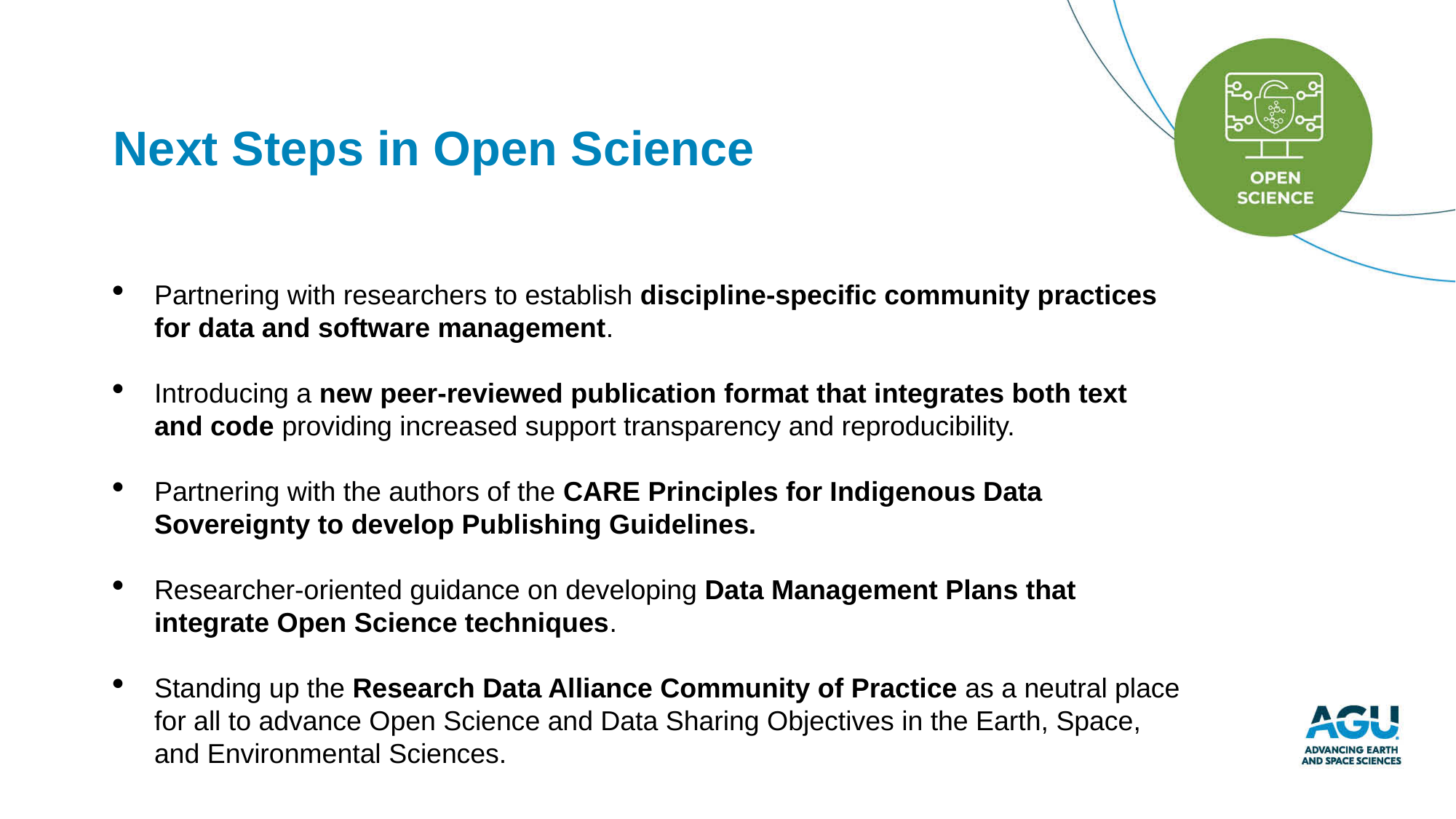

Next Steps in Open Science

Partnering with researchers to establish discipline-specific community practices for data and software management.

Introducing a new peer-reviewed publication format that integrates both text and code providing increased support transparency and reproducibility.

Partnering with the authors of the CARE Principles for Indigenous Data Sovereignty to develop Publishing Guidelines.

Researcher-oriented guidance on developing Data Management Plans that integrate Open Science techniques.

Standing up the Research Data Alliance Community of Practice as a neutral place for all to advance Open Science and Data Sharing Objectives in the Earth, Space, and Environmental Sciences.